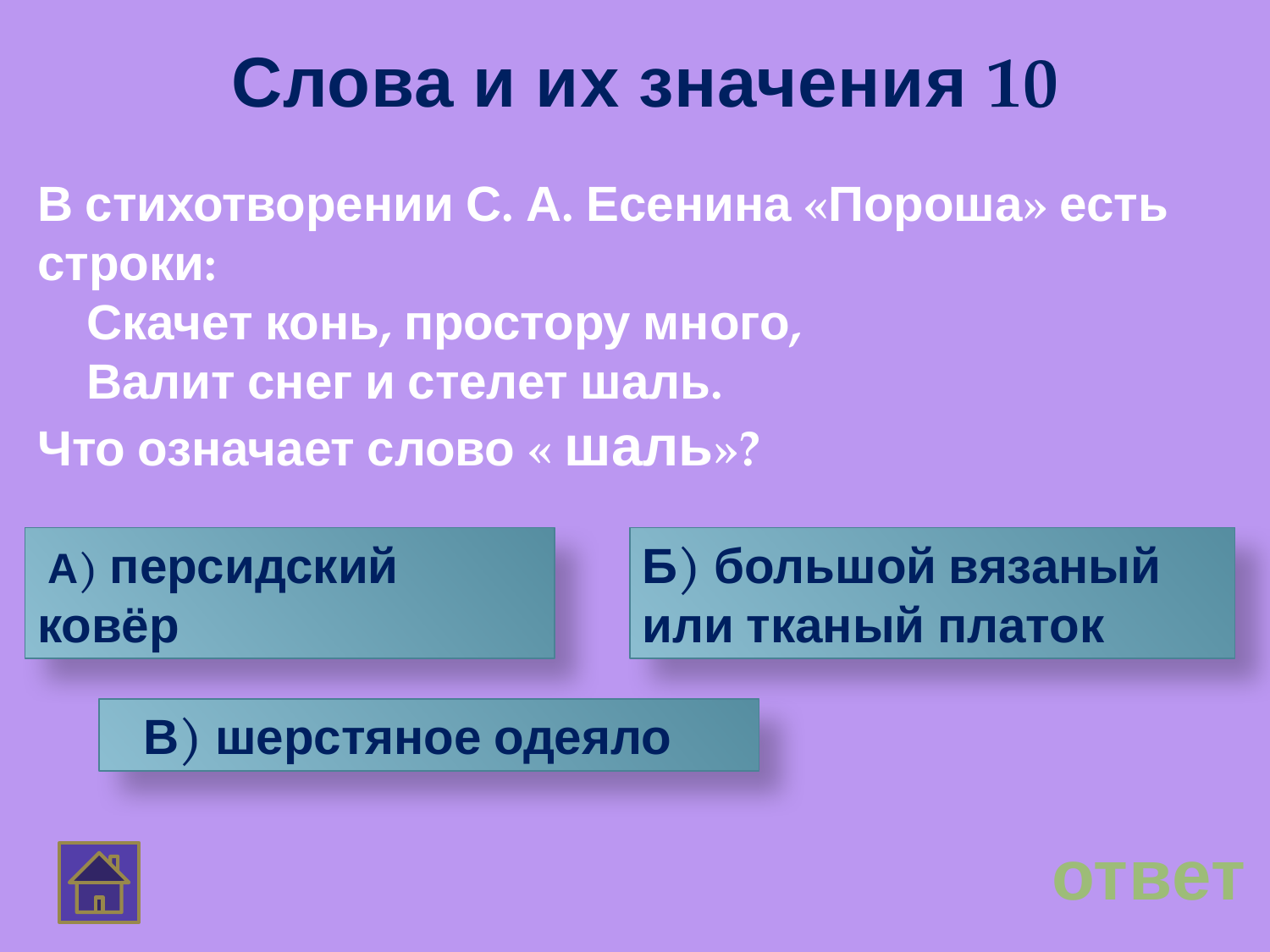

Слова и их значения 10
В стихотворении С. А. Есенина «Пороша» есть строки:
    Скачет конь, простору много,
    Валит снег и стелет шаль.
Что означает слово « шаль»?
 А) персидский ковёр
Б) большой вязаный или тканый платок
   В) шерстяное одеяло
ответ